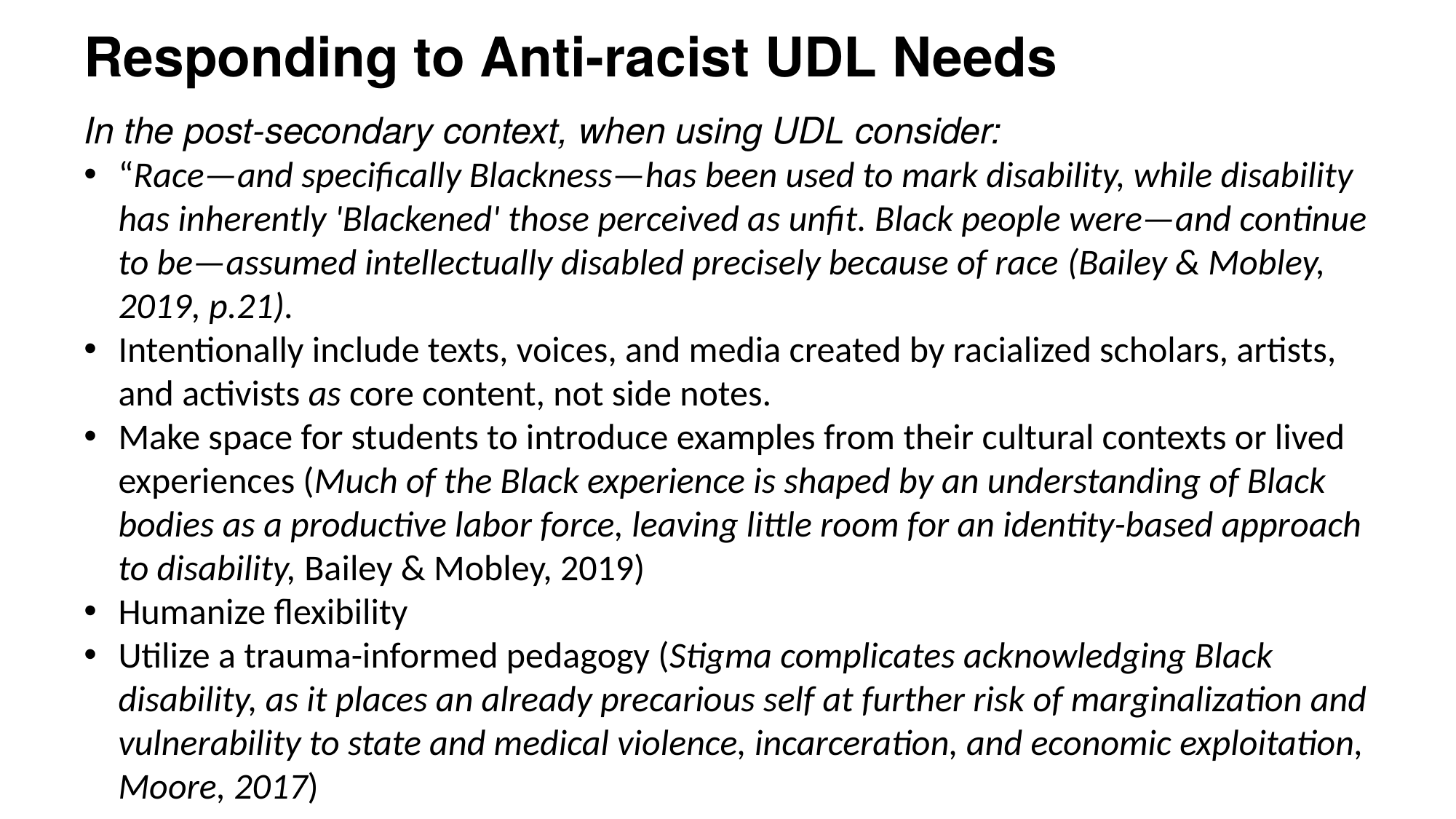

# Responding to Anti-racist UDL Needs
In the post-secondary context, when using UDL consider:
“Race—and specifically Blackness—has been used to mark disability, while disability has inherently 'Blackened' those perceived as unfit. Black people were—and continue to be—assumed intellectually disabled precisely because of race (Bailey & Mobley, 2019, p.21).
Intentionally include texts, voices, and media created by racialized scholars, artists, and activists as core content, not side notes.
Make space for students to introduce examples from their cultural contexts or lived experiences (Much of the Black experience is shaped by an understanding of Black bodies as a productive labor force, leaving little room for an identity-based approach to disability, Bailey & Mobley, 2019)
Humanize flexibility
Utilize a trauma-informed pedagogy (Stigma complicates acknowledging Black disability, as it places an already precarious self at further risk of marginalization and vulnerability to state and medical violence, incarceration, and economic exploitation, Moore, 2017)